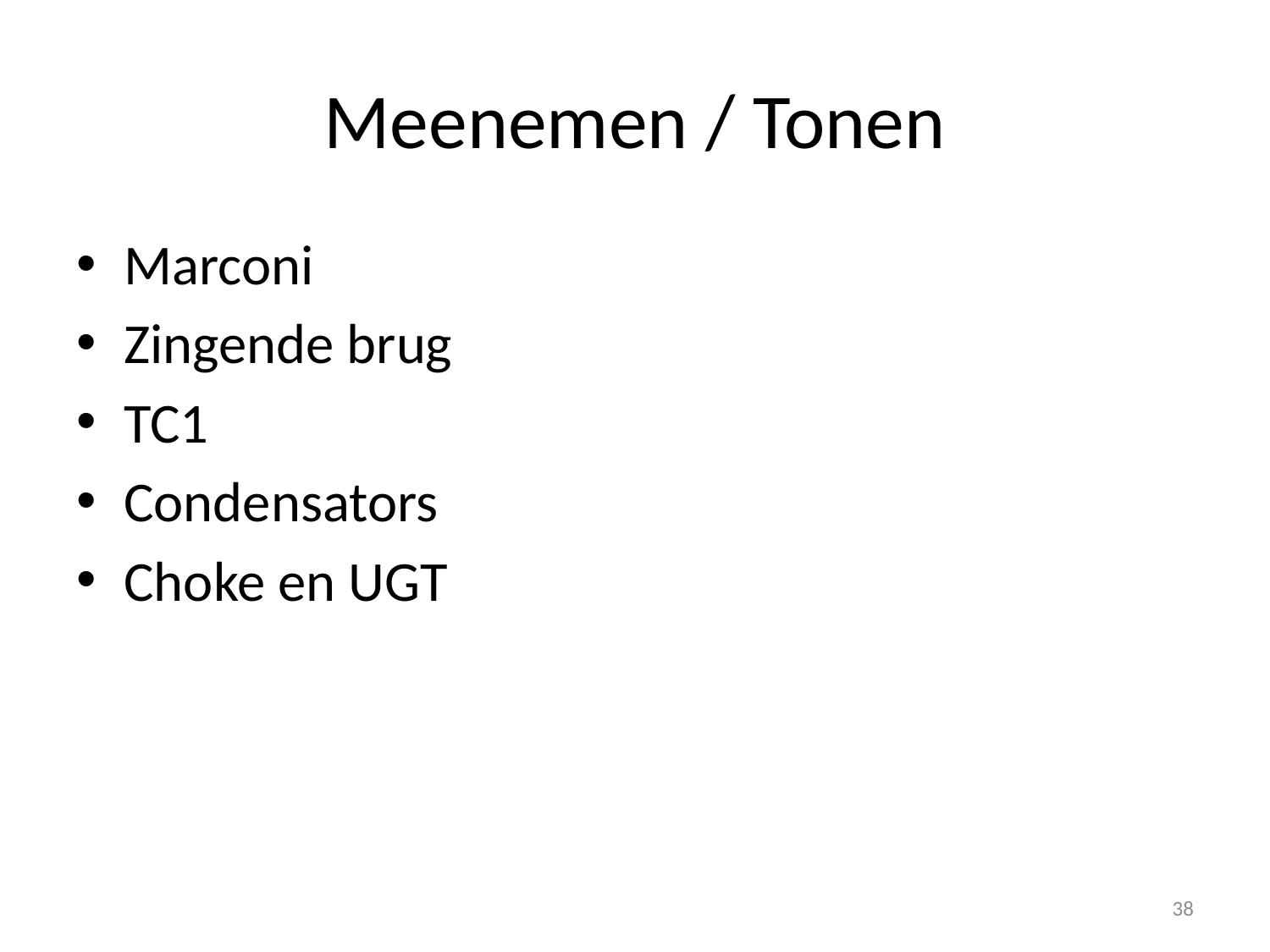

# Meenemen / Tonen
Marconi
Zingende brug
TC1
Condensators
Choke en UGT

38